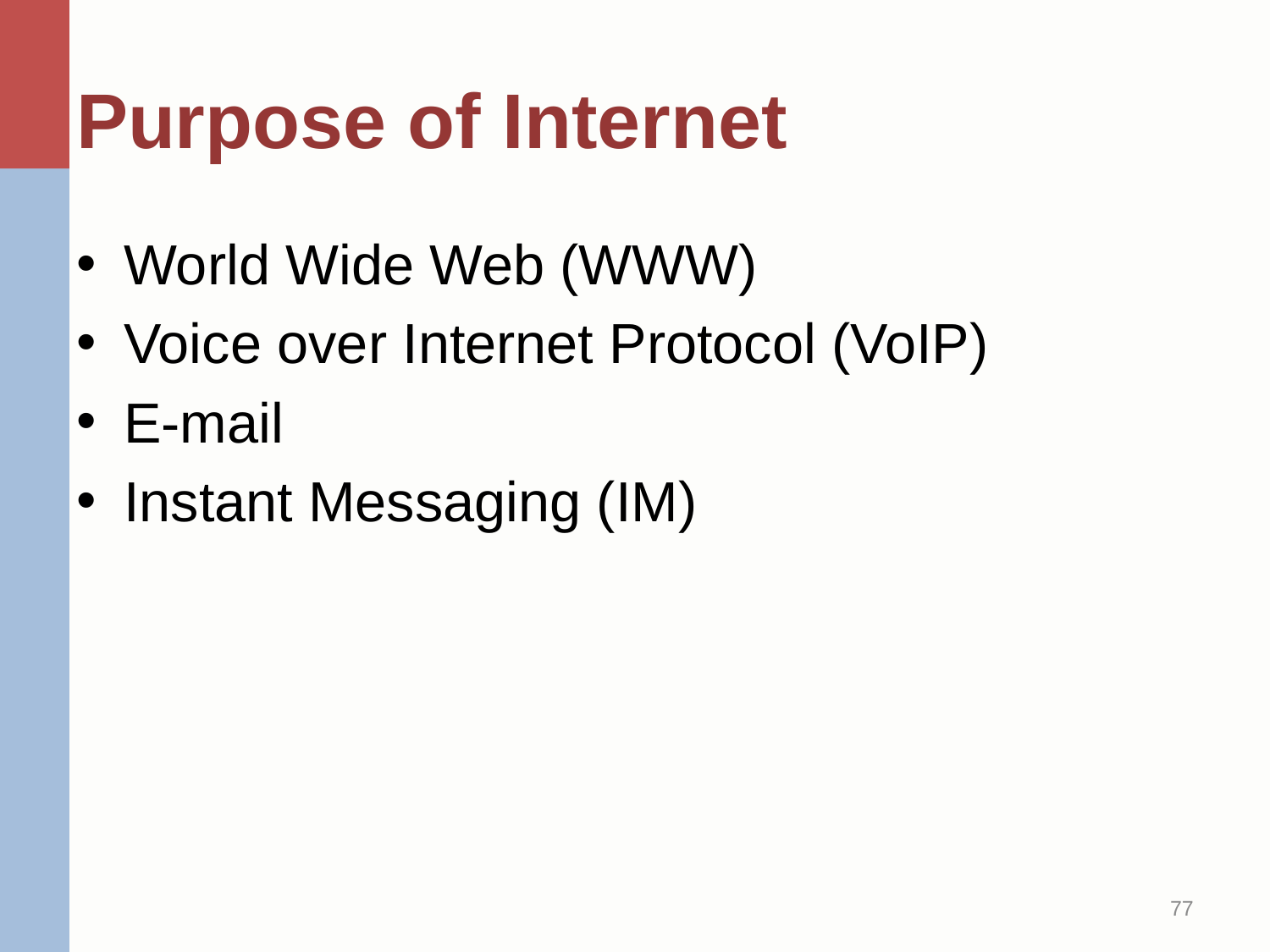

# Purpose of Internet
World Wide Web (WWW)
Voice over Internet Protocol (VoIP)
E-mail
Instant Messaging (IM)
77